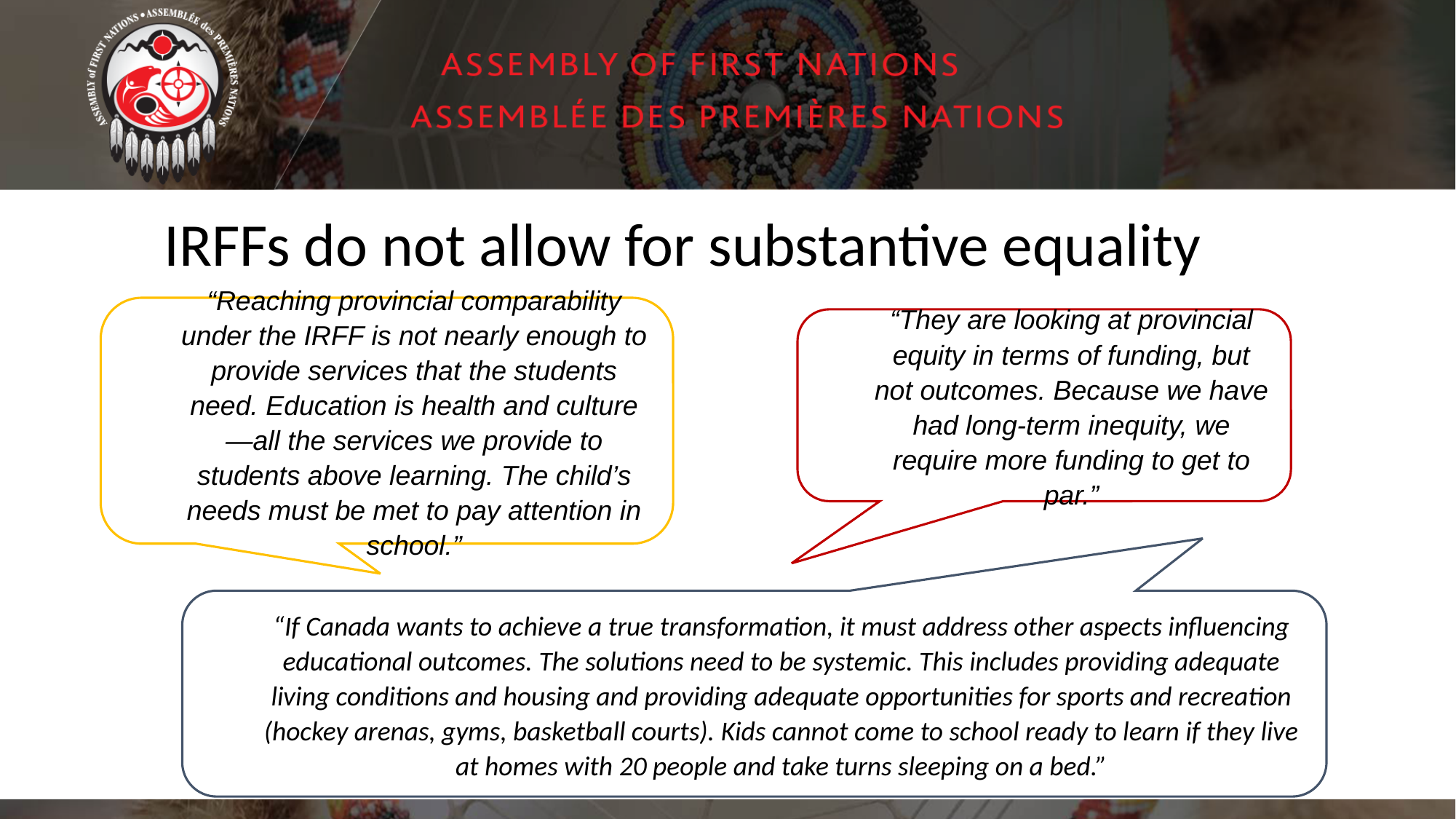

IRFFs do not allow for substantive equality
“Reaching provincial comparability under the IRFF is not nearly enough to provide services that the students need. Education is health and culture—all the services we provide to students above learning. The child’s needs must be met to pay attention in school.”
“They are looking at provincial equity in terms of funding, but not outcomes. Because we have had long-term inequity, we require more funding to get to par.”
“If Canada wants to achieve a true transformation, it must address other aspects influencing educational outcomes. The solutions need to be systemic. This includes providing adequate living conditions and housing and providing adequate opportunities for sports and recreation (hockey arenas, gyms, basketball courts). Kids cannot come to school ready to learn if they live at homes with 20 people and take turns sleeping on a bed.”
11